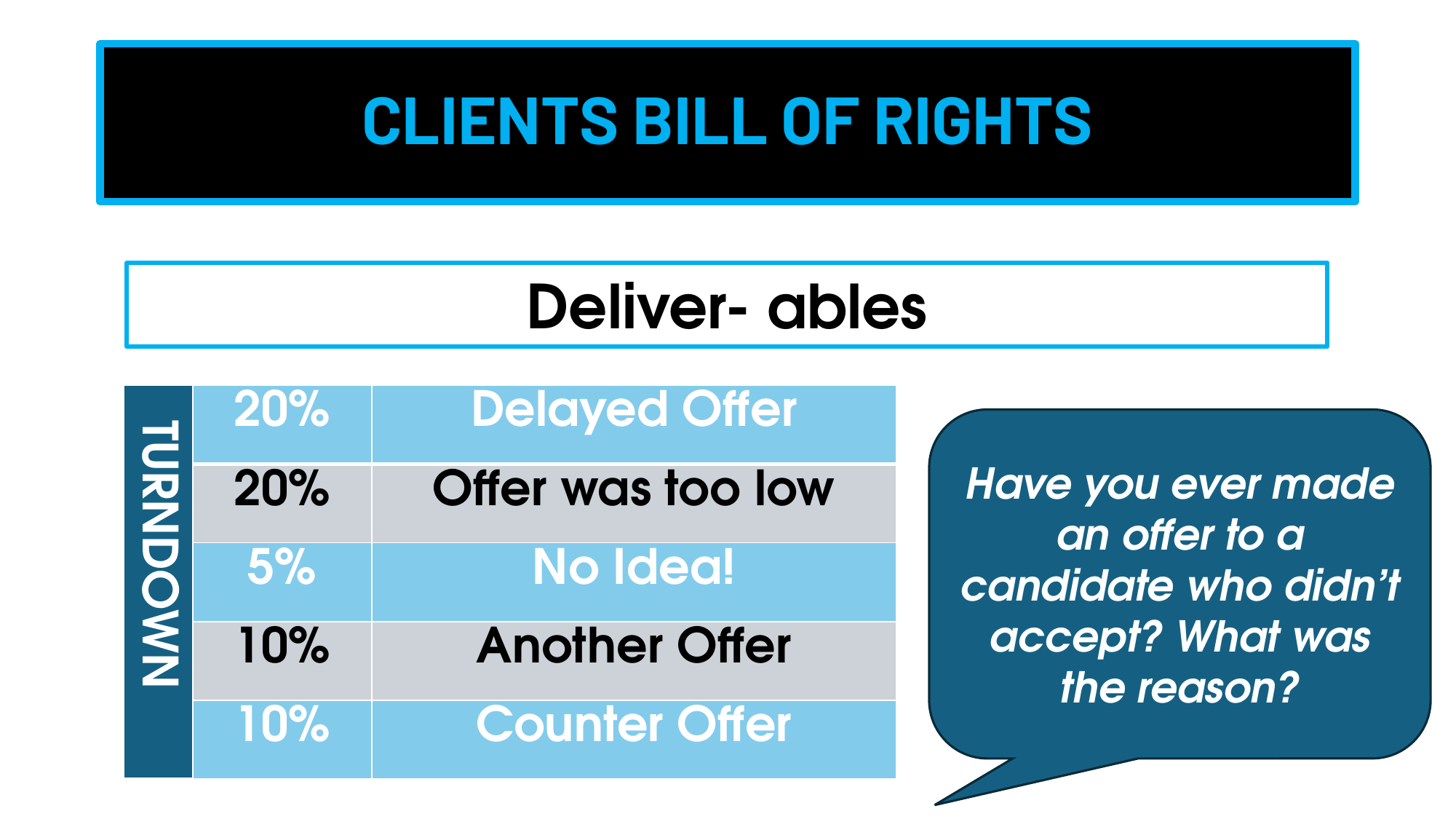

# CLIENTS BILL OF RIGHTS
Deliver- ables
|  | 20% | Delayed Offer |
| --- | --- | --- |
|  | 20% | Offer was too low |
|  | 5% | No Idea! |
|  | 10% | Another Offer |
|  | 10% | Counter Offer |
Have you ever made an offer to a candidate who didn’t accept? What was the reason?
TURNDOWN